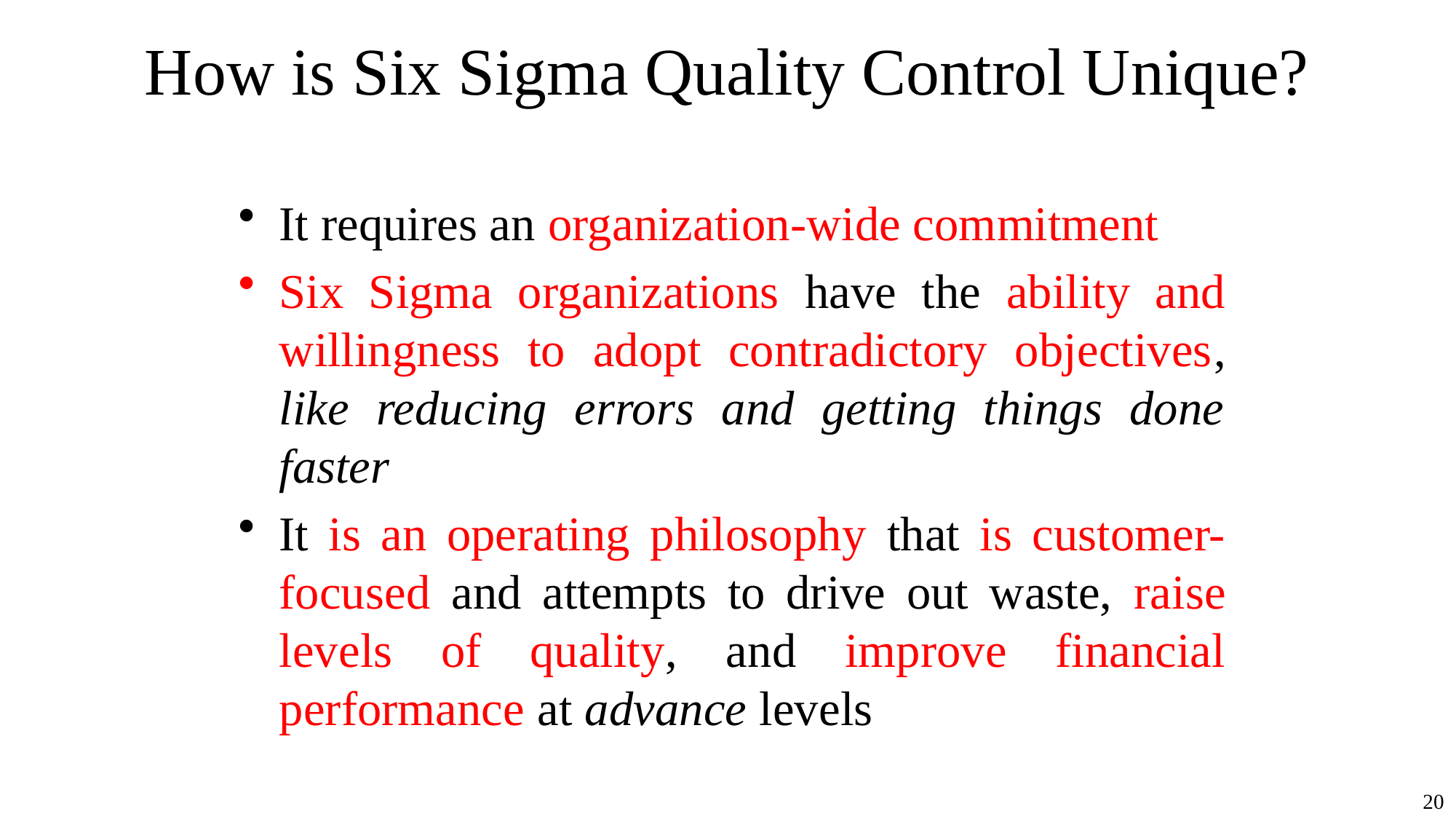

# How is Six Sigma Quality Control Unique?
It requires an organization-wide commitment
Six Sigma organizations have the ability and willingness to adopt contradictory objectives, like reducing errors and getting things done faster
It is an operating philosophy that is customer-focused and attempts to drive out waste, raise levels of quality, and improve financial performance at advance levels
20